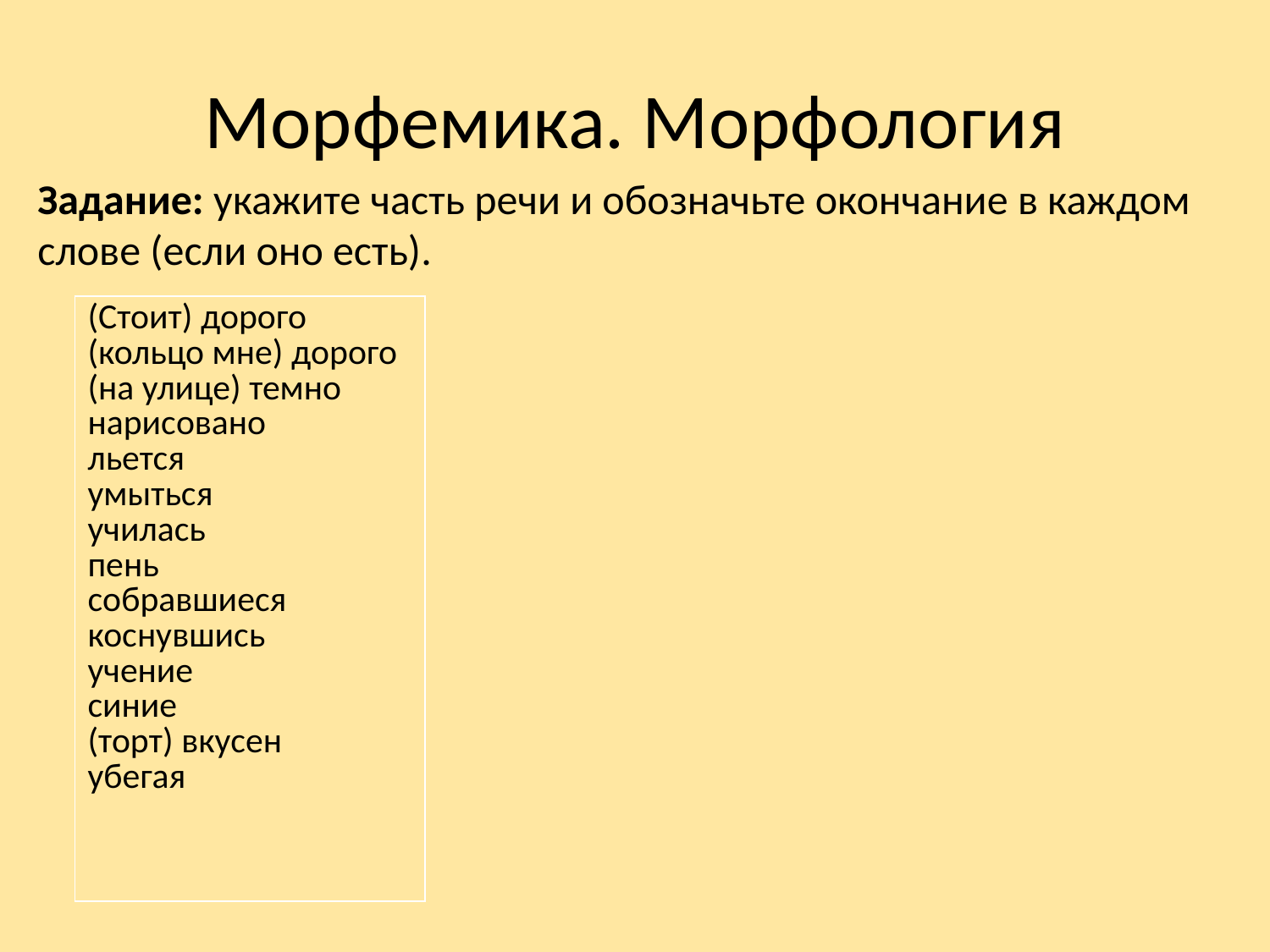

# Морфемика. Морфология
Задание: укажите часть речи и обозначьте окончание в каждом слове (если оно есть).
| (Стоит) дорого (кольцо мне) дорого (на улице) темно нарисовано льется умыться училась пень собравшиеся коснувшись учение синие (торт) вкусен убегая |
| --- |